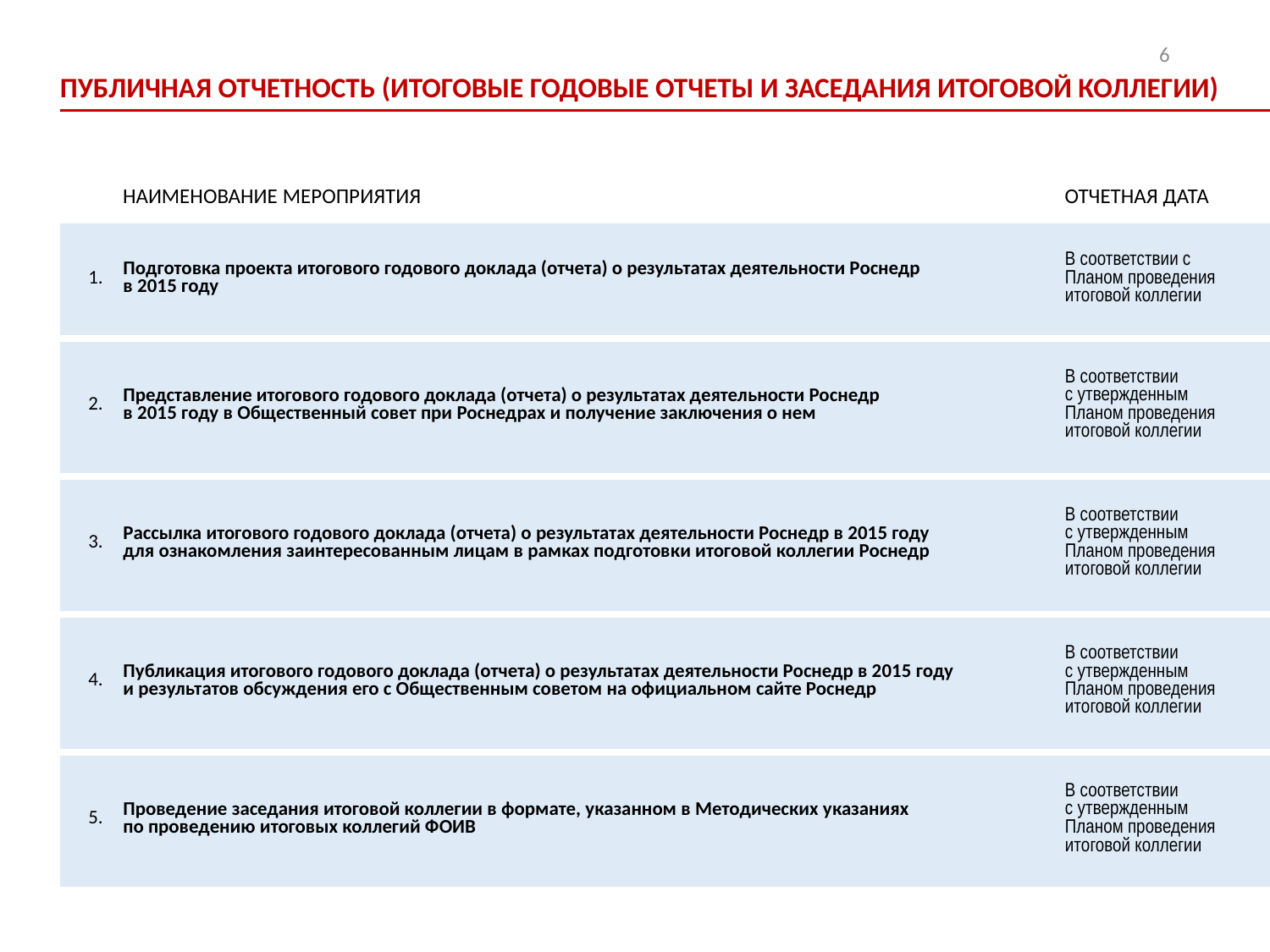

6
ПУБЛИЧНАЯ ОТЧЕТНОСТЬ (ИТОГОВЫЕ ГОДОВЫЕ ОТЧЕТЫ И ЗАСЕДАНИЯ ИТОГОВОЙ КОЛЛЕГИИ)
|  | НАИМЕНОВАНИЕ МЕРОПРИЯТИЯ | ОТЧЕТНАЯ ДАТА |
| --- | --- | --- |
| 1. | Подготовка проекта итогового годового доклада (отчета) о результатах деятельности Роснедр в 2015 году | В соответствии с Планом проведения итоговой коллегии |
| 2. | Представление итогового годового доклада (отчета) о результатах деятельности Роснедр в 2015 году в Общественный совет при Роснедрах и получение заключения о нем | В соответствии с утвержденным Планом проведения итоговой коллегии |
| 3. | Рассылка итогового годового доклада (отчета) о результатах деятельности Роснедр в 2015 году для ознакомления заинтересованным лицам в рамках подготовки итоговой коллегии Роснедр | В соответствии с утвержденным Планом проведения итоговой коллегии |
| 4. | Публикация итогового годового доклада (отчета) о результатах деятельности Роснедр в 2015 году и результатов обсуждения его с Общественным советом на официальном сайте Роснедр | В соответствии с утвержденным Планом проведения итоговой коллегии |
| 5. | Проведение заседания итоговой коллегии в формате, указанном в Методических указаниях по проведению итоговых коллегий ФОИВ | В соответствии с утвержденным Планом проведения итоговой коллегии |